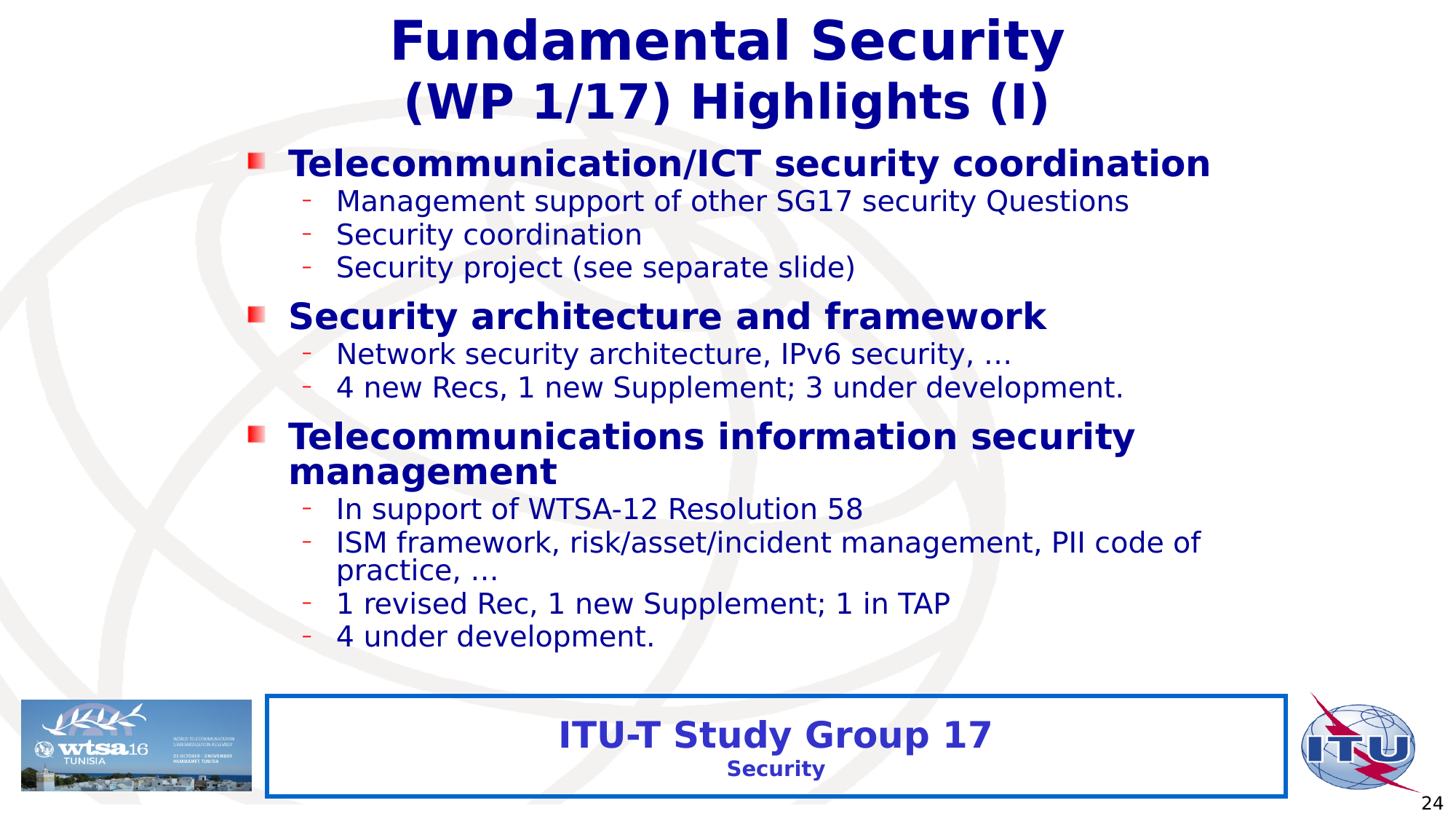

# Fundamental Security (WP 1/17) Highlights (I)
Telecommunication/ICT security coordination
Management support of other SG17 security Questions
Security coordination
Security project (see separate slide)
Security architecture and framework
Network security architecture, IPv6 security, …
4 new Recs, 1 new Supplement; 3 under development.
Telecommunications information security management
In support of WTSA-12 Resolution 58
ISM framework, risk/asset/incident management, PII code of practice, …
1 revised Rec, 1 new Supplement; 1 in TAP
4 under development.